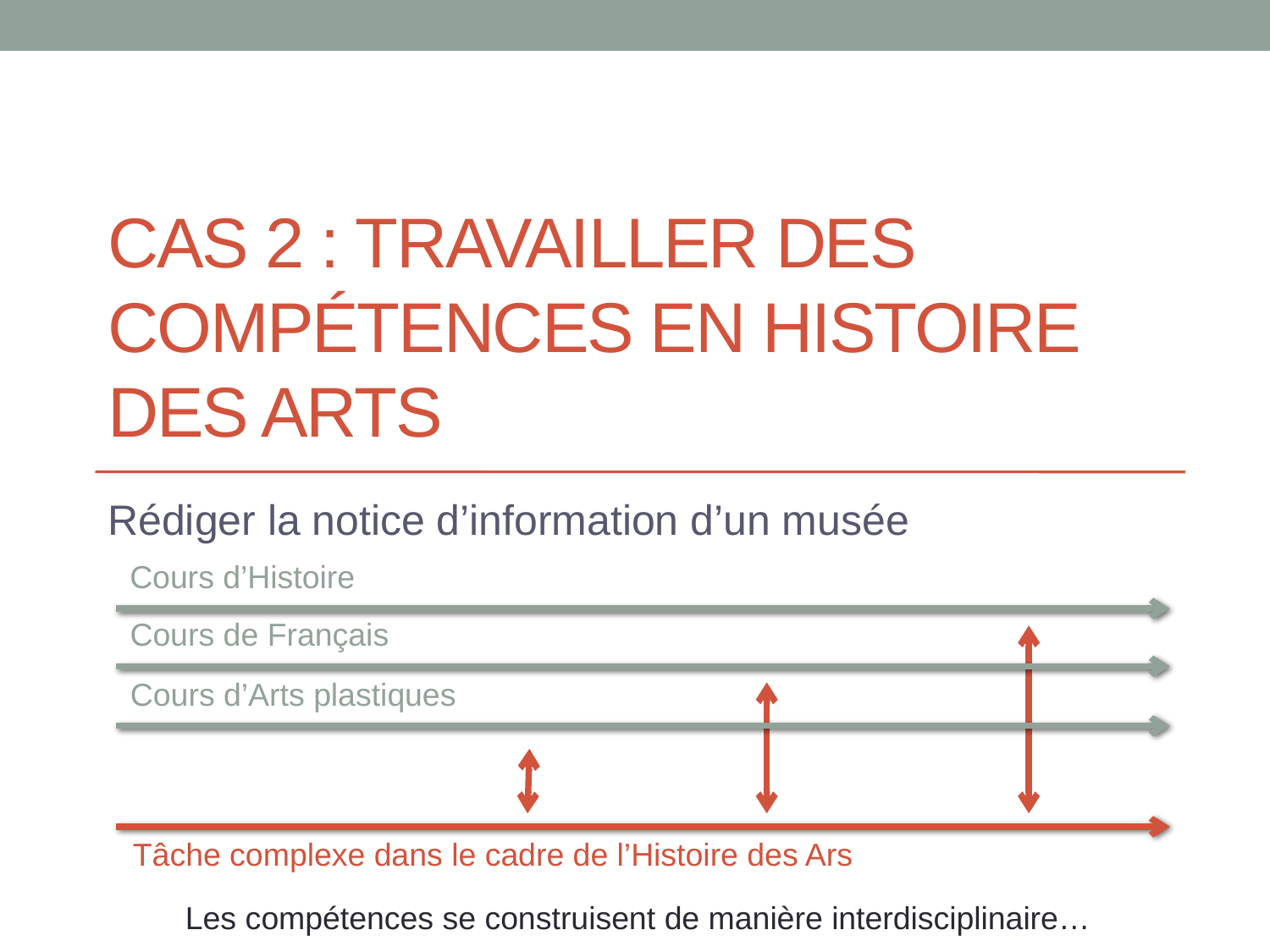

# CAS 2 : TRAVAILLER des compétences en histoire des arts
Rédiger la notice d’information d’un musée
Cours d’Histoire
Cours de Français
Cours d’Arts plastiques
Tâche complexe dans le cadre de l’Histoire des Ars
Les compétences se construisent de manière interdisciplinaire…